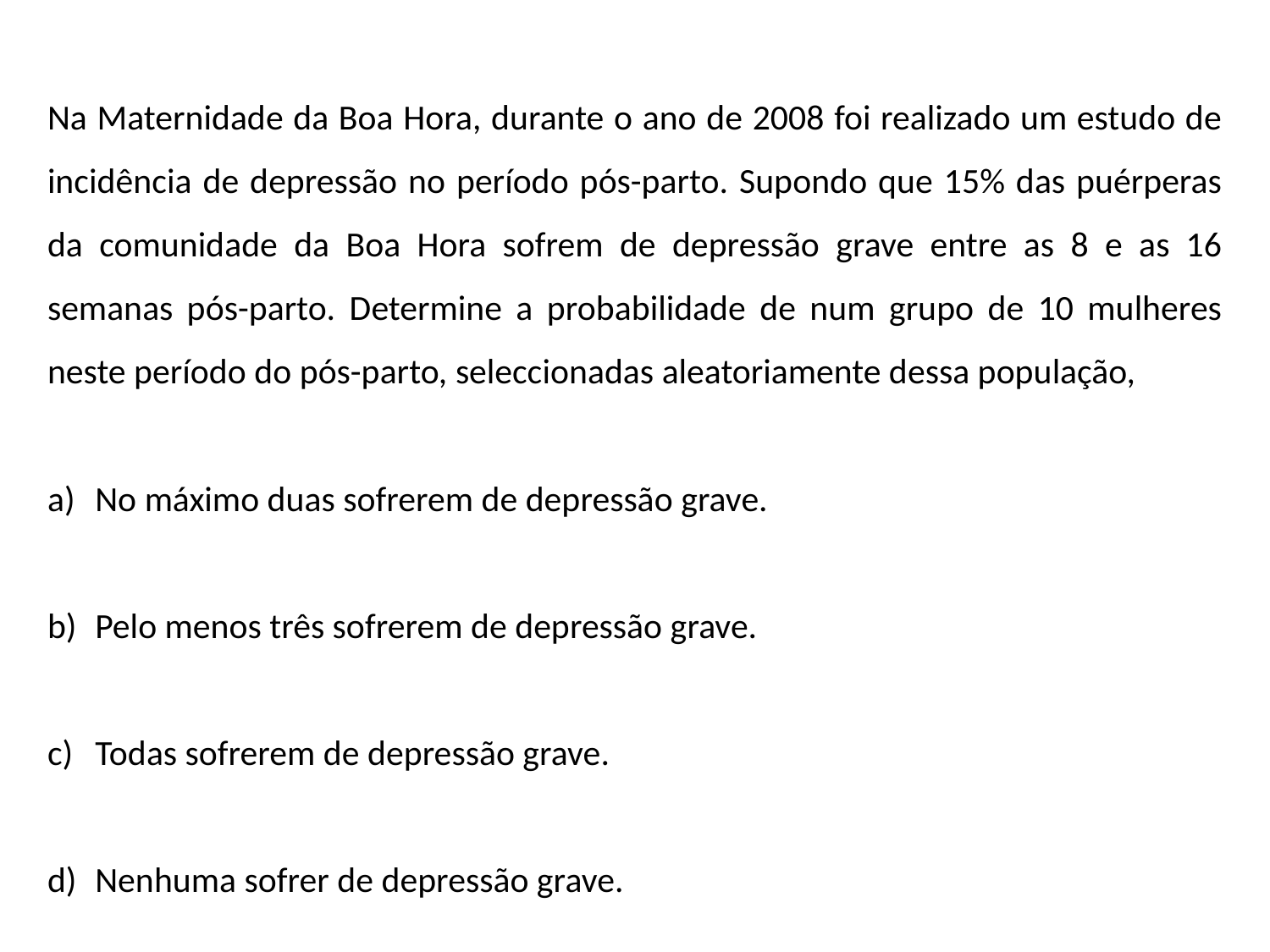

Na Maternidade da Boa Hora, durante o ano de 2008 foi realizado um estudo de incidência de depressão no período pós-parto. Supondo que 15% das puérperas da comunidade da Boa Hora sofrem de depressão grave entre as 8 e as 16 semanas pós-parto. Determine a probabilidade de num grupo de 10 mulheres neste período do pós-parto, seleccionadas aleatoriamente dessa população,

No máximo duas sofrerem de depressão grave.

Pelo menos três sofrerem de depressão grave.

Todas sofrerem de depressão grave.

Nenhuma sofrer de depressão grave.